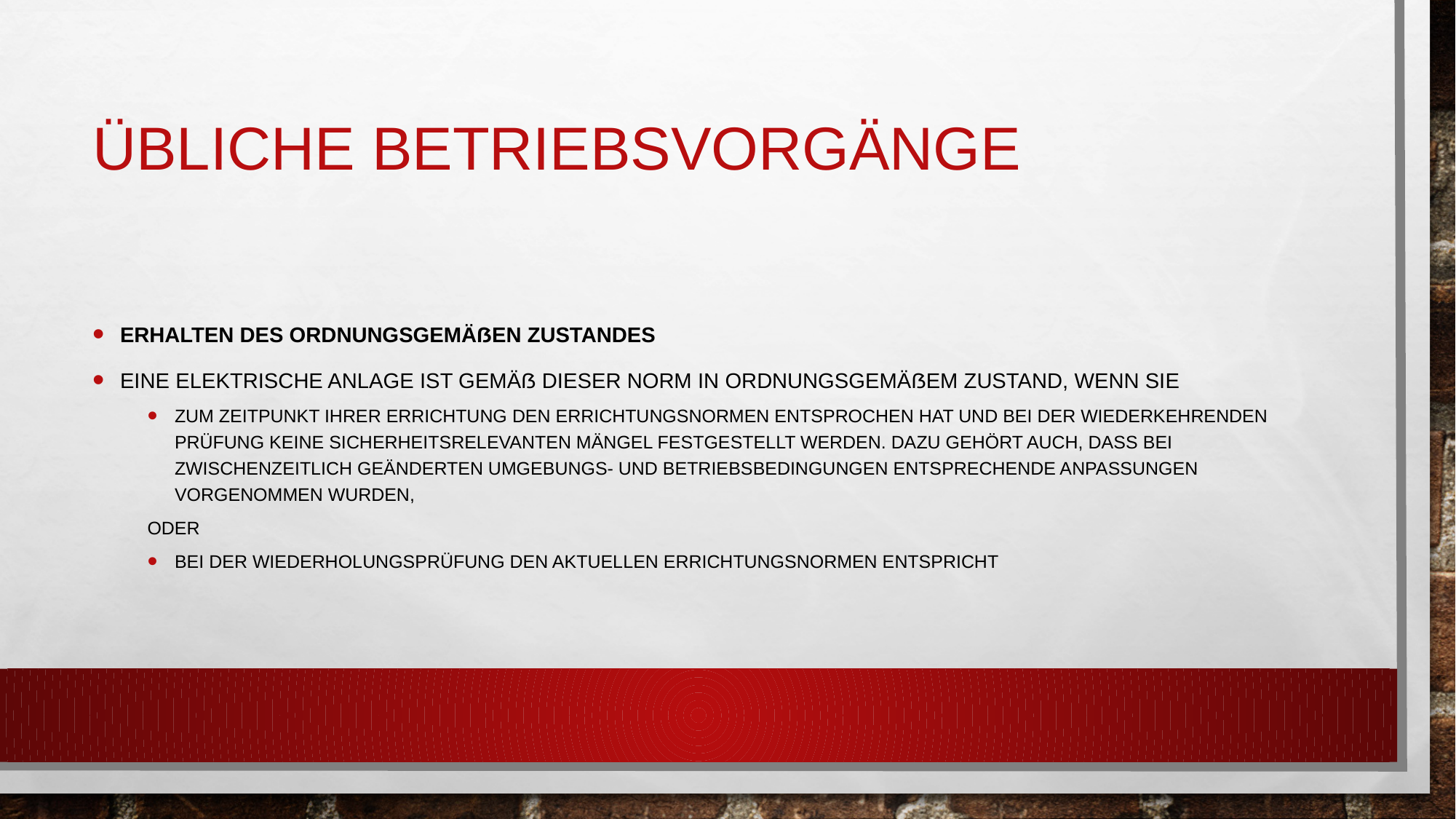

# Übliche Betriebsvorgänge
Erhalten des ordnungsgemäßen Zustandes
Eine elektrische Anlage ist gemäß dieser Norm in ordnungsgemäßem Zustand, wenn sie
zum Zeitpunkt ihrer Errichtung den Errichtungsnormen entsprochen hat und bei der wiederkehrenden Prüfung keine sicherheitsrelevanten Mängel festgestellt werden. Dazu gehört auch, dass bei zwischenzeitlich geänderten Umgebungs- und Betriebsbedingungen entsprechende Anpassungen vorgenommen wurden,
oder
bei der Wiederholungsprüfung den aktuellen Errichtungsnormen entspricht